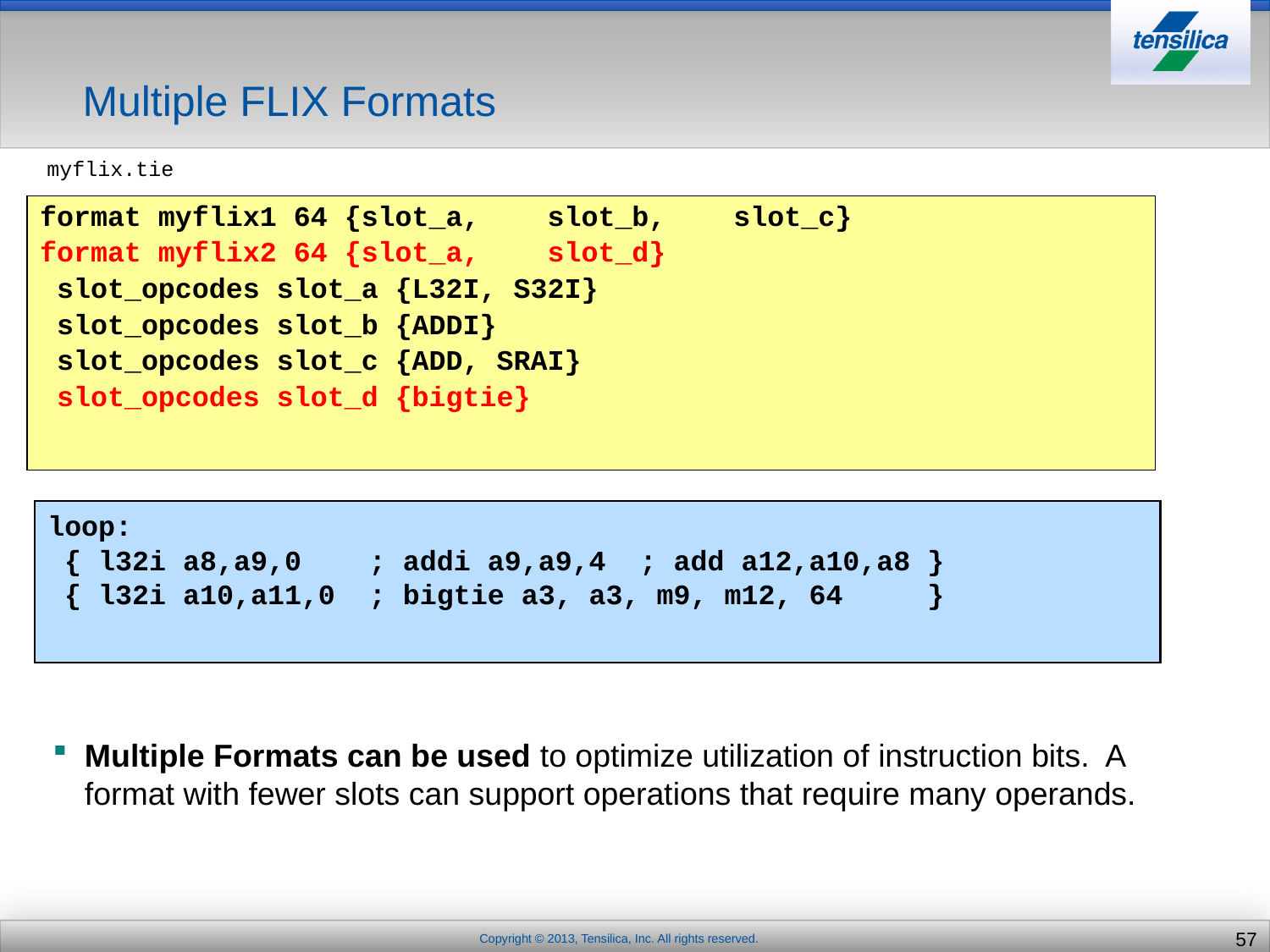

# Multiple FLIX Formats
myflix.tie
format myflix1 64 {slot_a,    slot_b,    slot_c}
format myflix2 64 {slot_a,    slot_d}
 slot_opcodes slot_a {L32I, S32I}
 slot_opcodes slot_b {ADDI}
 slot_opcodes slot_c {ADD, SRAI}
 slot_opcodes slot_d {bigtie}

loop:
 { l32i a8,a9,0    ; addi a9,a9,4  ; add a12,a10,a8 }
 { l32i a10,a11,0  ; bigtie a3, a3, m9, m12, 64     }

Multiple Formats can be used to optimize utilization of instruction bits.  A format with fewer slots can support operations that require many operands.